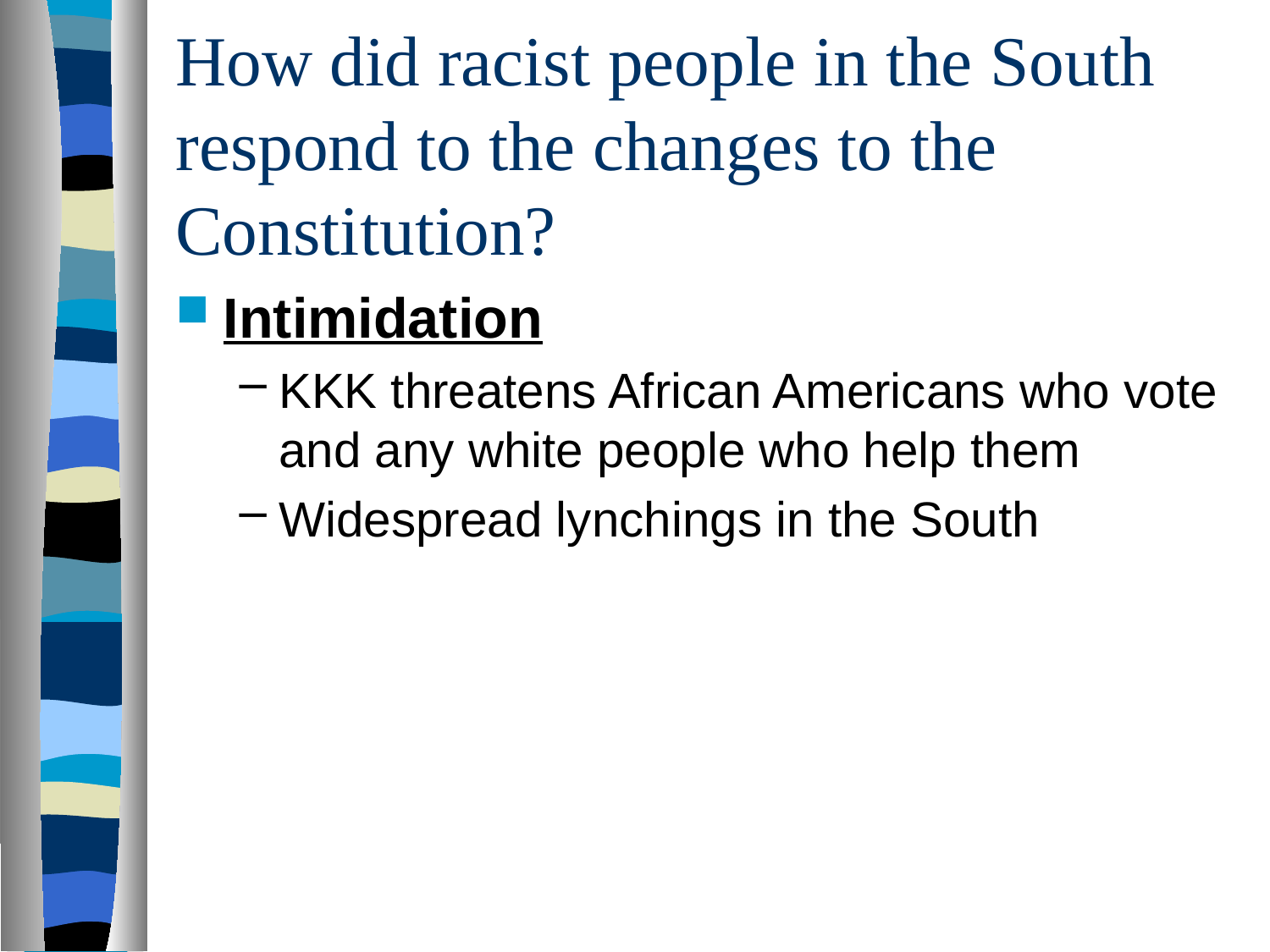

# How did racist people in the South respond to the changes to the Constitution?
Intimidation
KKK threatens African Americans who vote and any white people who help them
Widespread lynchings in the South